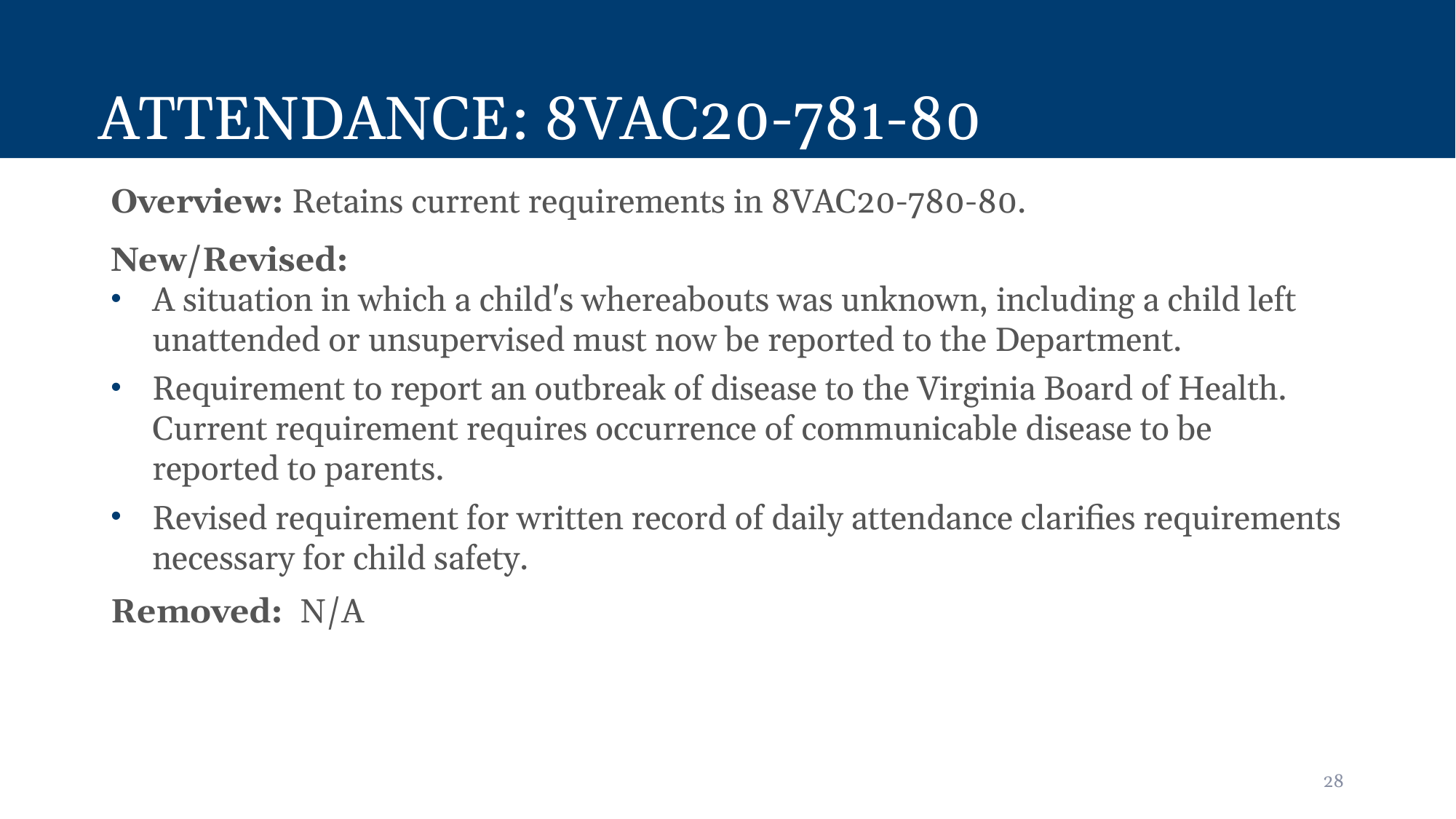

# Attendance: 8vac20-781-80
Overview: Retains current requirements in 8VAC20-780-80.
New/Revised:
A situation in which a child's whereabouts was unknown, including a child left unattended or unsupervised must now be reported to the Department.
Requirement to report an outbreak of disease to the Virginia Board of Health. Current requirement requires occurrence of communicable disease to be reported to parents.
Revised requirement for written record of daily attendance clarifies requirements necessary for child safety.
Removed:  N/A

28